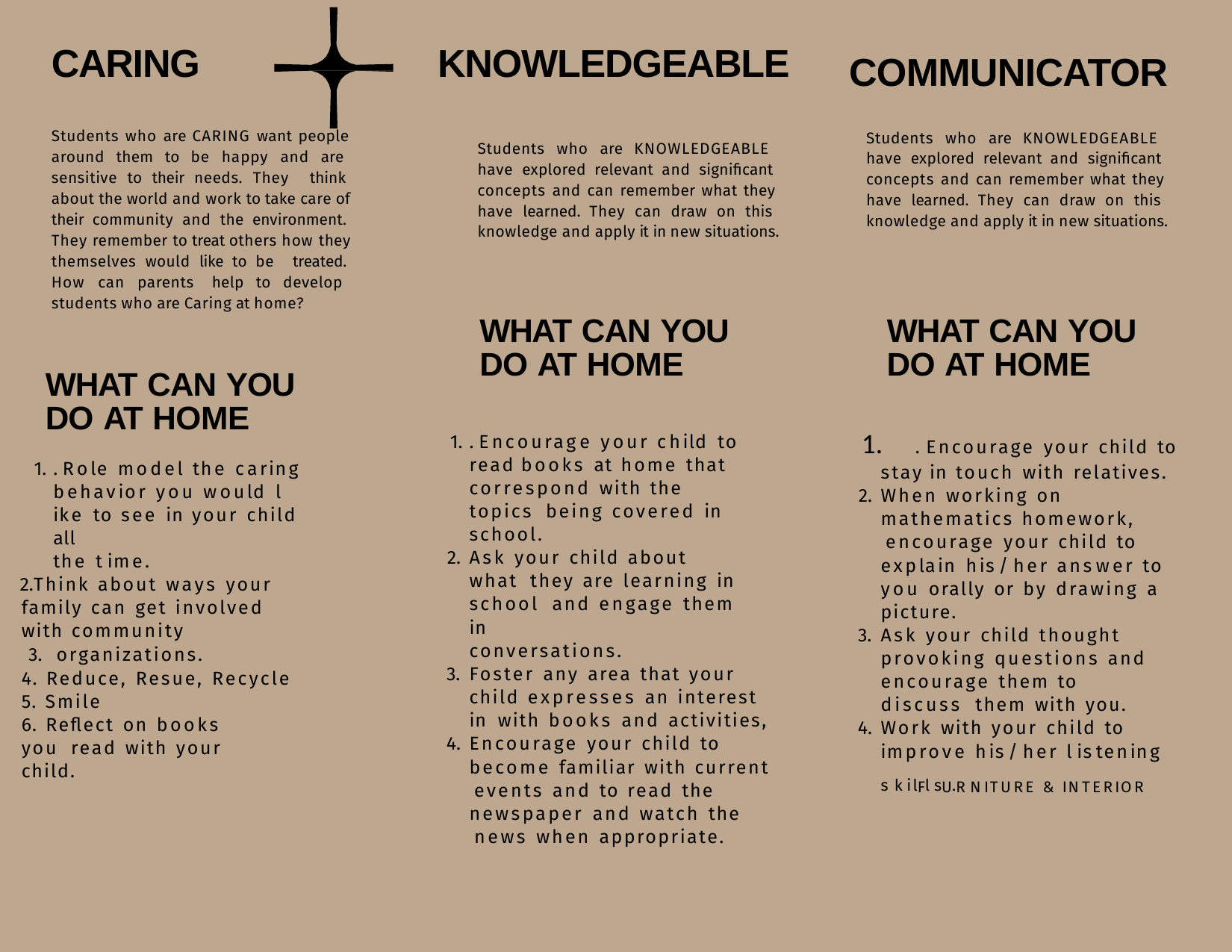

# CARING
KNOWLEDGEABLE
Students who are KNOWLEDGEABLE  have explored relevant and significant  concepts and can remember what they  have learned. They can draw on this  knowledge and apply it in new situations.
COMMUNICATOR
Students who are KNOWLEDGEABLE  have explored relevant and significant  concepts and can remember what they  have learned. They can draw on this  knowledge and apply it in new situations.
Students who are CARING want people  around them to be happy and are  sensitive to their needs. They  think  about the world and work to take care of  their community and the environment.  They remember to treat others how they  themselves would like to be  treated.  How can parents help to develop  students who are Caring at home?
WHAT CAN YOU
WHAT CAN YOU
DO AT HOME
. Encourage  your  child  to   read books at home that
correspond with the topics  being covered in school.
Ask your child about what  they are learning in school  and engage them in
conversations.
Foster any area that your
child expresses an interest in  with books and activities,
Encourage your child to
become familiar with current  events and to read the
newspaper and watch the  news when appropriate.
DO AT HOME
	. Encourage your child to  stay in touch with relatives.
When working on
mathematics homework,  encourage your child to
explain  his/ her  answer  to  you  orally or by drawing a
picture.
Ask your child thought
provoking questions and
encourage them to discuss  them with you.
Work with your child to
improve  his/ her  l istening
skilFl sU.R NITURE  &  INTERIOR
WHAT CAN YOU
DO AT HOME
. Role  model  the  caring
behavior  you  would  l ike  to see in your child all
the  t ime.
Think about ways your  family can get involved
with community
organizations.
4. Reduce, Resue, Recycle  5. Smile
6. Reflect on books you  read with your child.